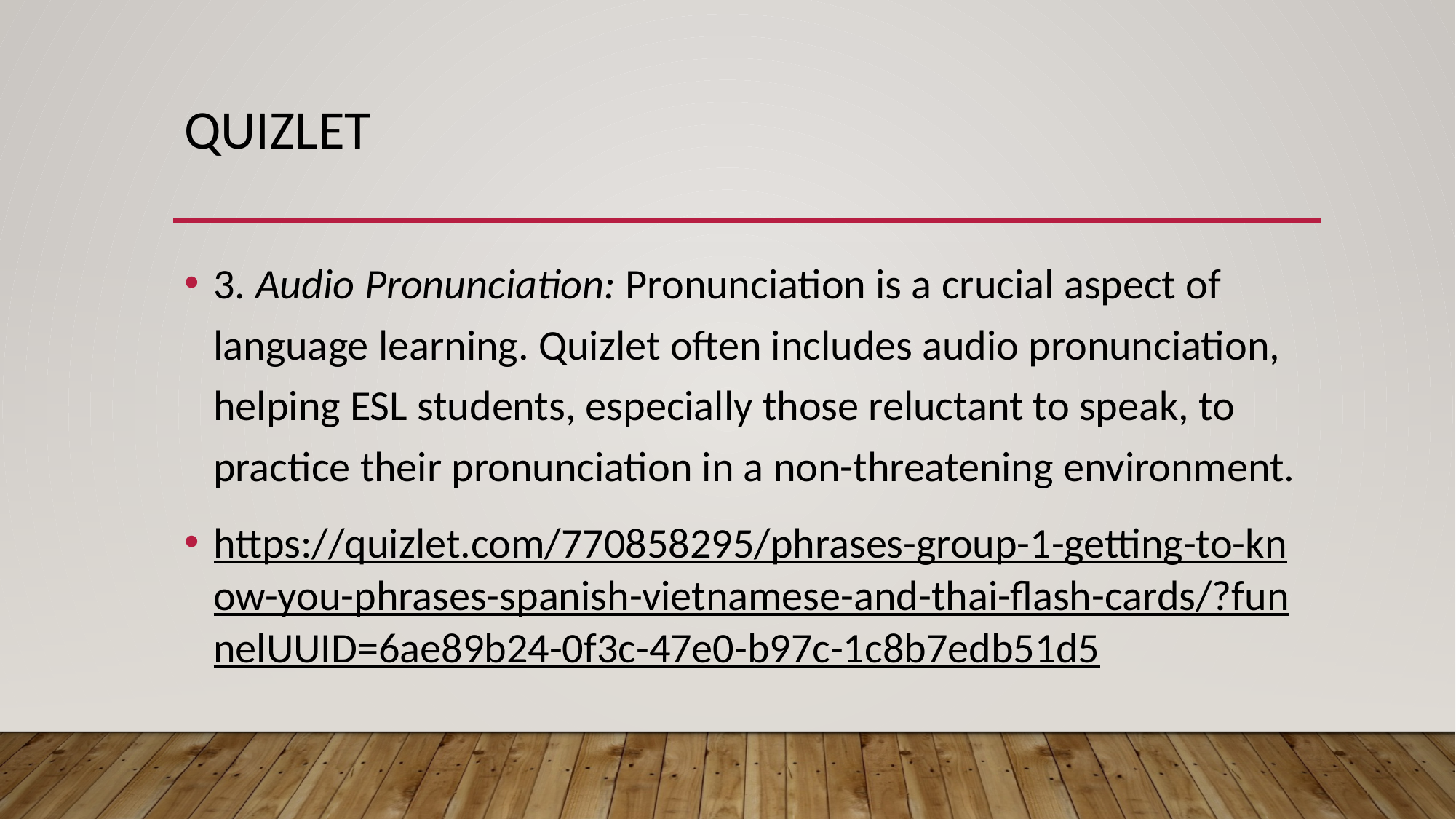

# quizlet
3. Audio Pronunciation: Pronunciation is a crucial aspect of language learning. Quizlet often includes audio pronunciation, helping ESL students, especially those reluctant to speak, to practice their pronunciation in a non-threatening environment.
https://quizlet.com/770858295/phrases-group-1-getting-to-know-you-phrases-spanish-vietnamese-and-thai-flash-cards/?funnelUUID=6ae89b24-0f3c-47e0-b97c-1c8b7edb51d5